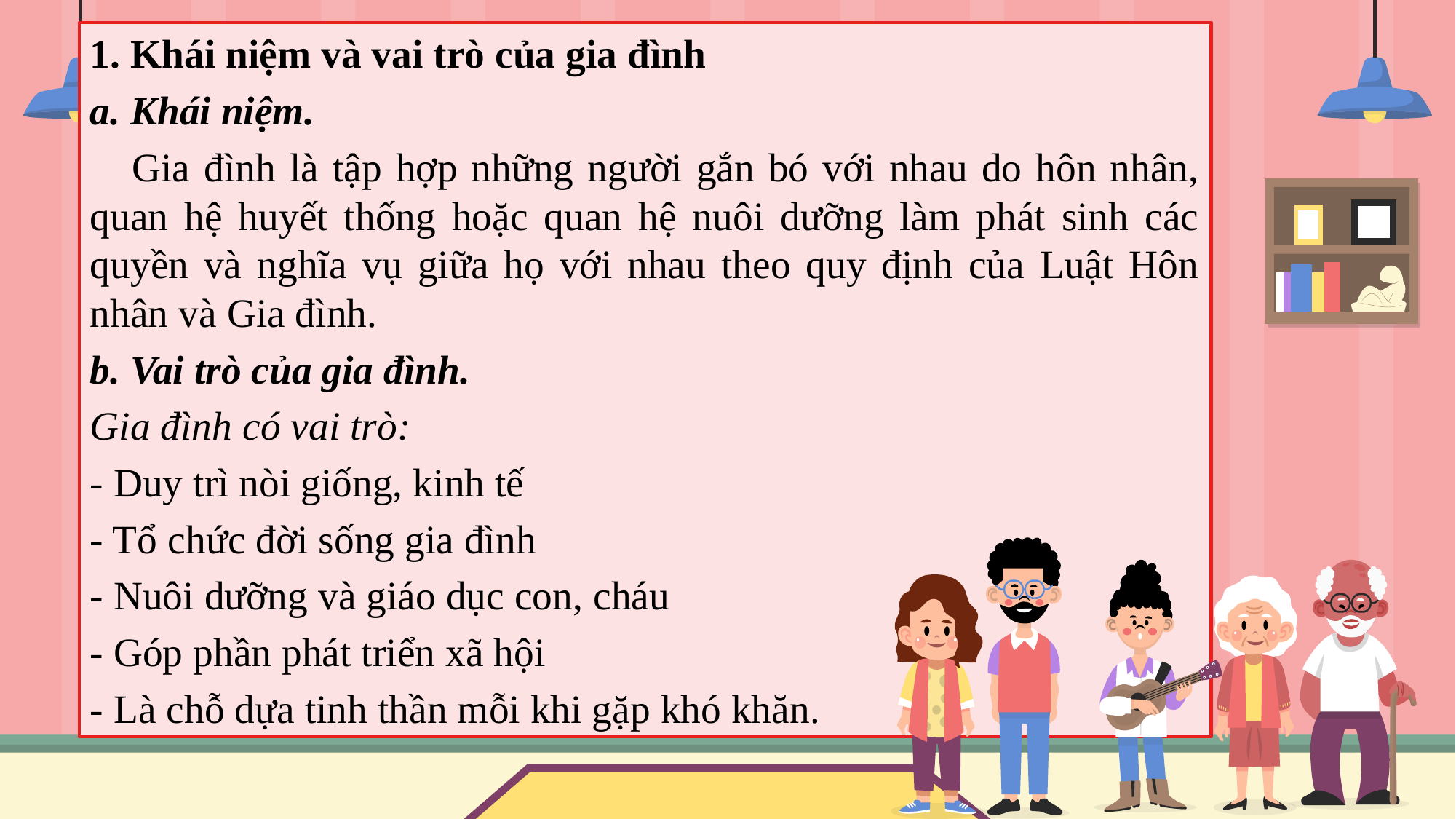

1. Khái niệm và vai trò của gia đình
a. Khái niệm.
   Gia đình là tập hợp những người gắn bó với nhau do hôn nhân, quan hệ huyết thống hoặc quan hệ nuôi dưỡng làm phát sinh các quyền và nghĩa vụ giữa họ với nhau theo quy định của Luật Hôn nhân và Gia đình.
b. Vai trò của gia đình.
Gia đình có vai trò:
- Duy trì nòi giống, kinh tế
- Tổ chức đời sống gia đình
- Nuôi dưỡng và giáo dục con, cháu
- Góp phần phát triển xã hội
- Là chỗ dựa tinh thần mỗi khi gặp khó khăn.